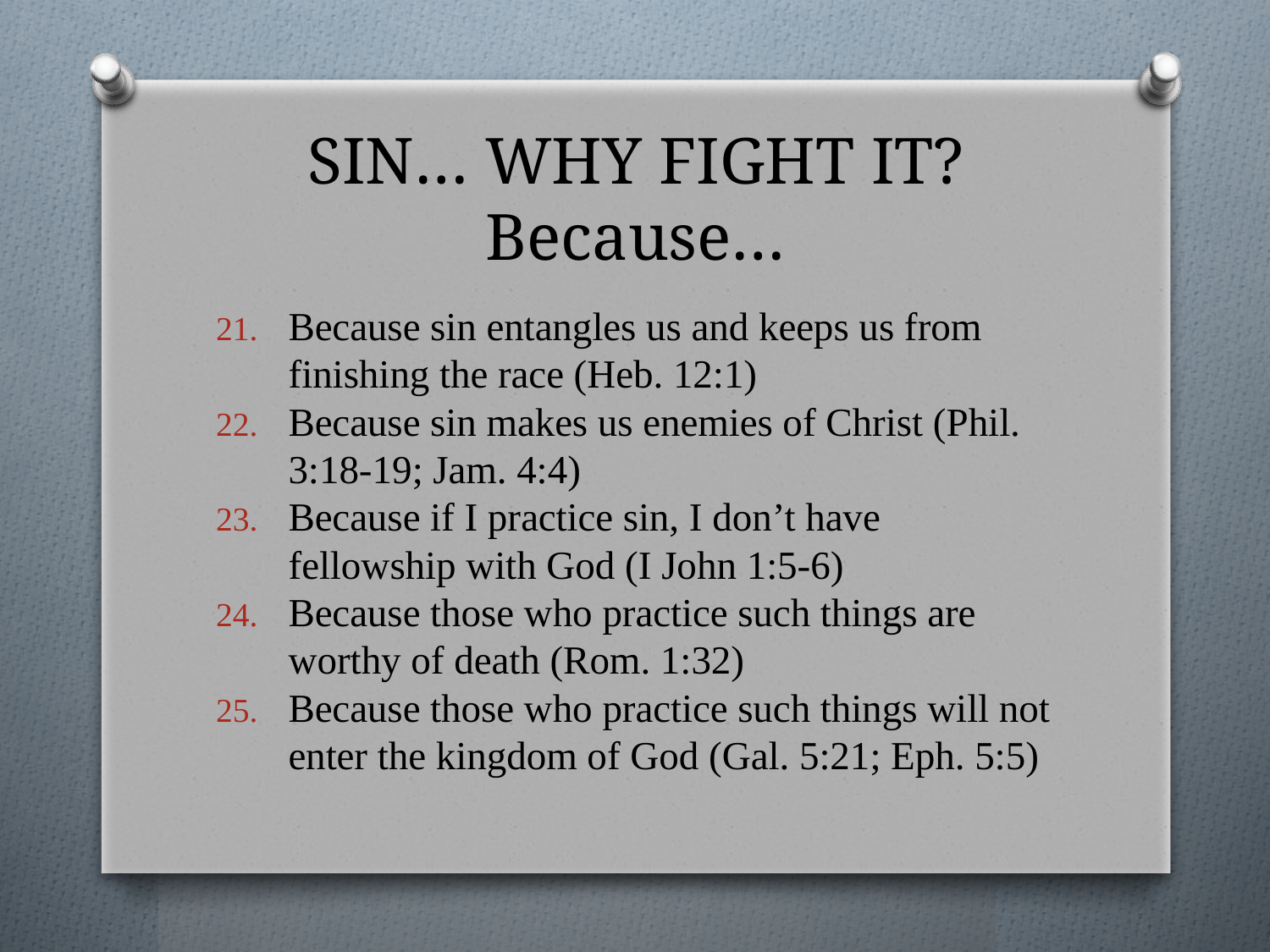

# SIN… WHY FIGHT IT? Because…
Because sin entangles us and keeps us from finishing the race (Heb. 12:1)
Because sin makes us enemies of Christ (Phil. 3:18-19; Jam. 4:4)
Because if I practice sin, I don’t have fellowship with God (I John 1:5-6)
Because those who practice such things are worthy of death (Rom. 1:32)
Because those who practice such things will not enter the kingdom of God (Gal. 5:21; Eph. 5:5)